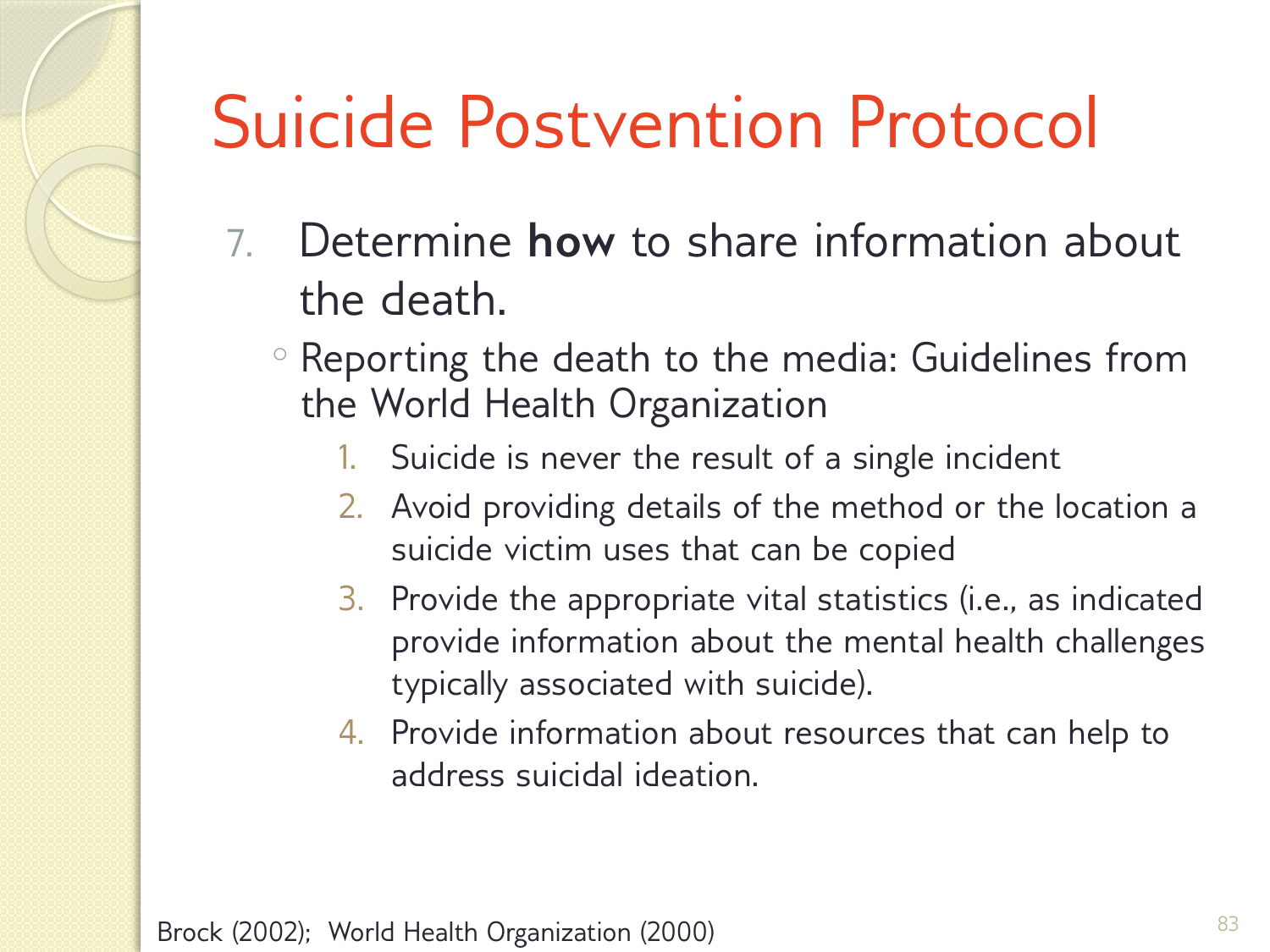

# Suicide Postvention Protocol
Determine how to share information about the death.
Reporting the death to the media: Guidelines from the World Health Organization
Suicide is never the result of a single incident
Avoid providing details of the method or the location a suicide victim uses that can be copied
Provide the appropriate vital statistics (i.e., as indicated provide information about the mental health challenges typically associated with suicide).
Provide information about resources that can help to address suicidal ideation.

83
Brock (2002);  World Health Organization (2000)